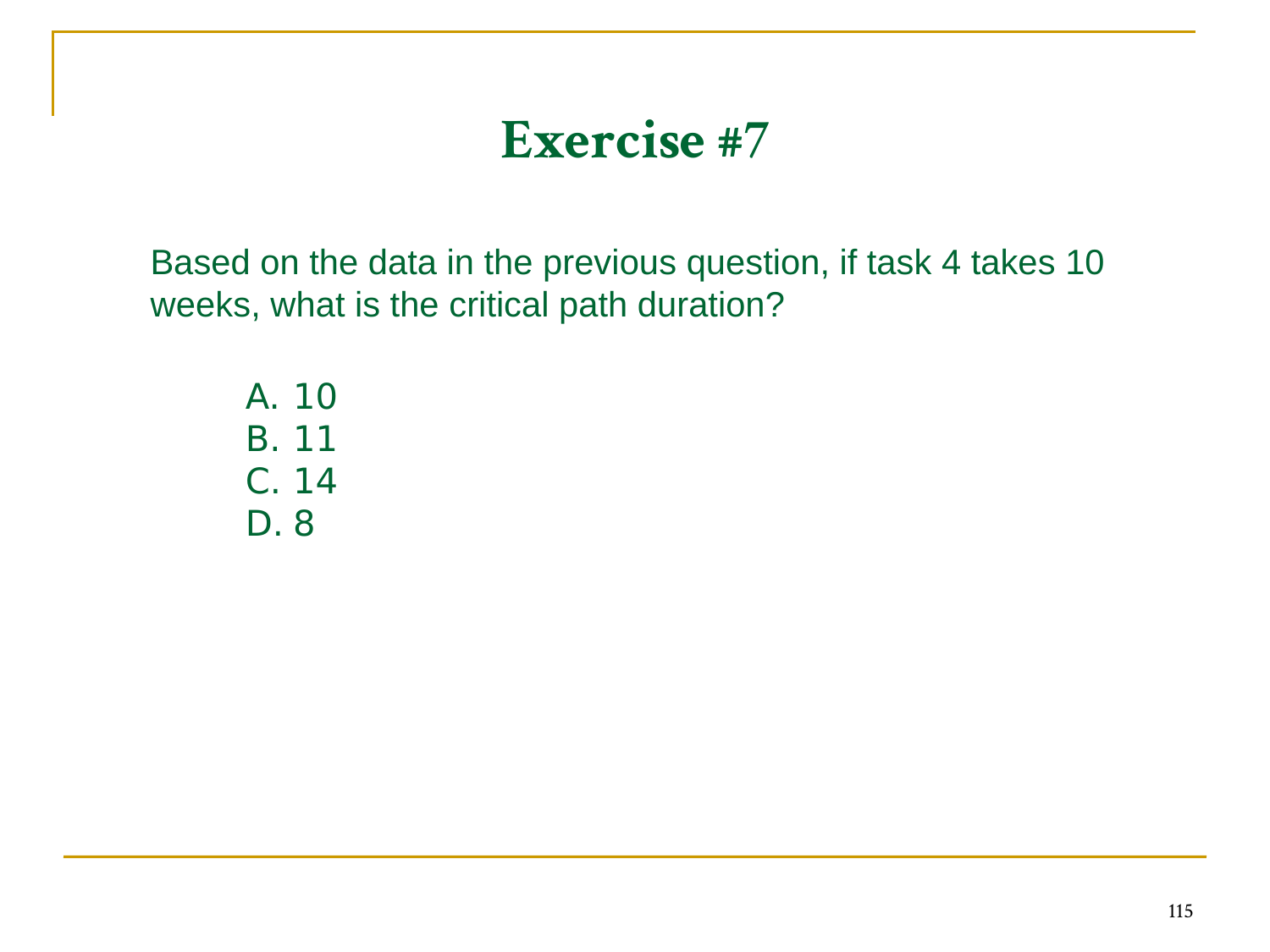

# Exercise #7
Based on the data in the previous question, if task 4 takes 10 weeks, what is the critical path duration?
10
11
14
8
115